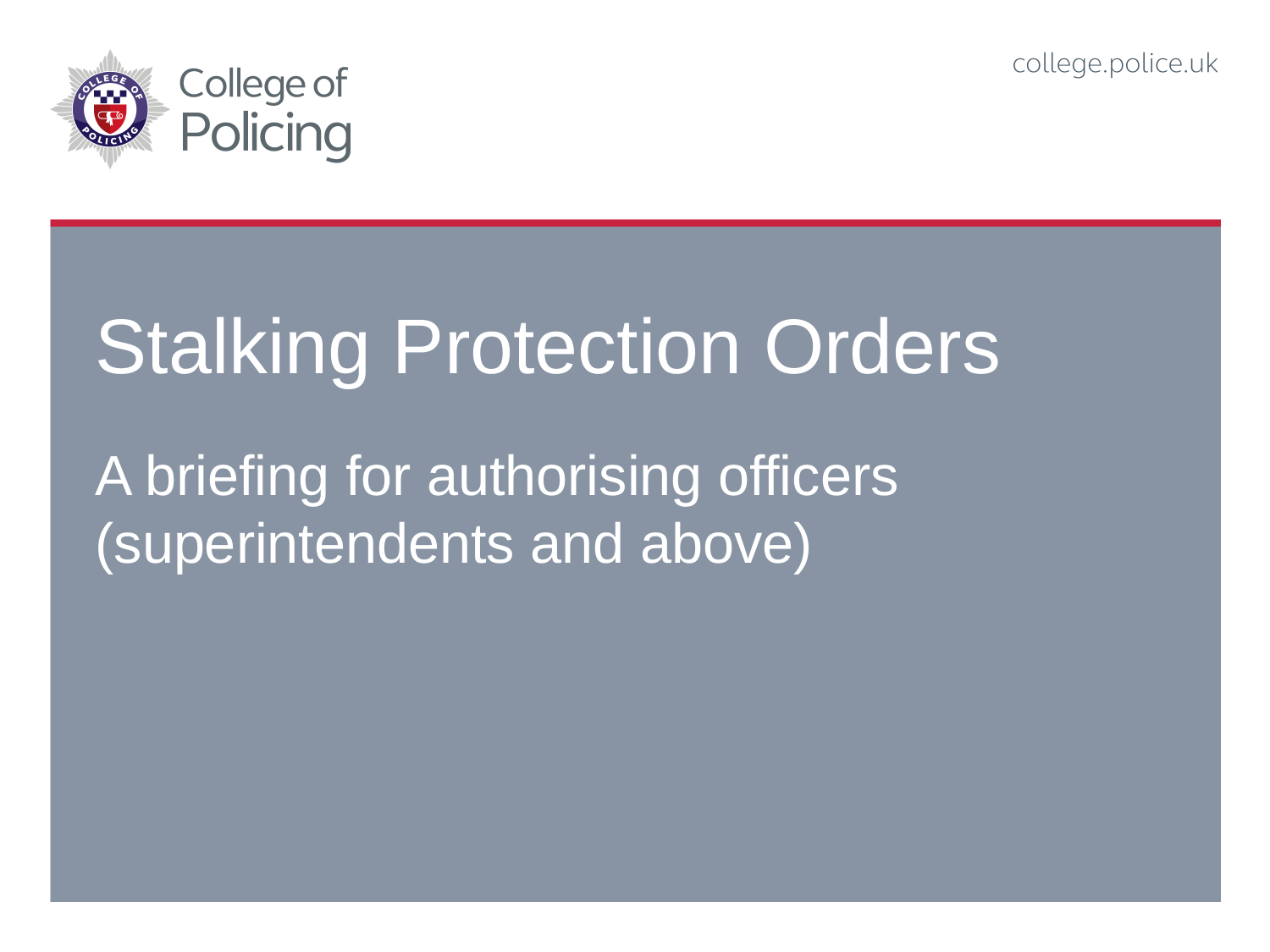

# Stalking Protection Orders

A briefing for authorising officers (superintendents and above)